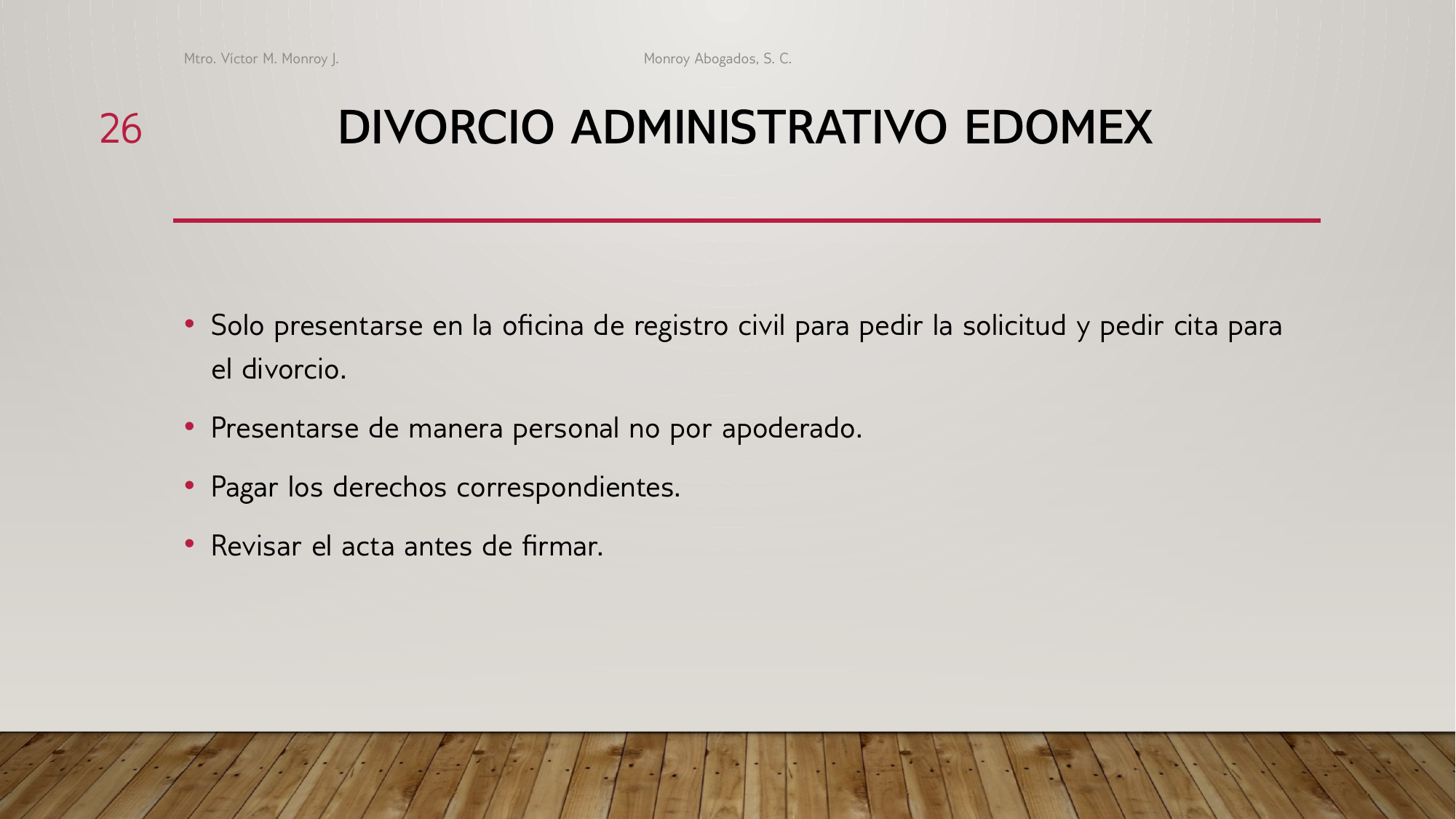

Mtro. Víctor M. Monroy J.                                                                   Monroy Abogados, S. C.
26
# DIVORCIO ADMINISTRATIVO EDOMEX

Solo presentarse en la oficina de registro civil para pedir la solicitud y pedir cita para el divorcio.
Presentarse de manera personal no por apoderado.
Pagar los derechos correspondientes.
Revisar el acta antes de firmar.